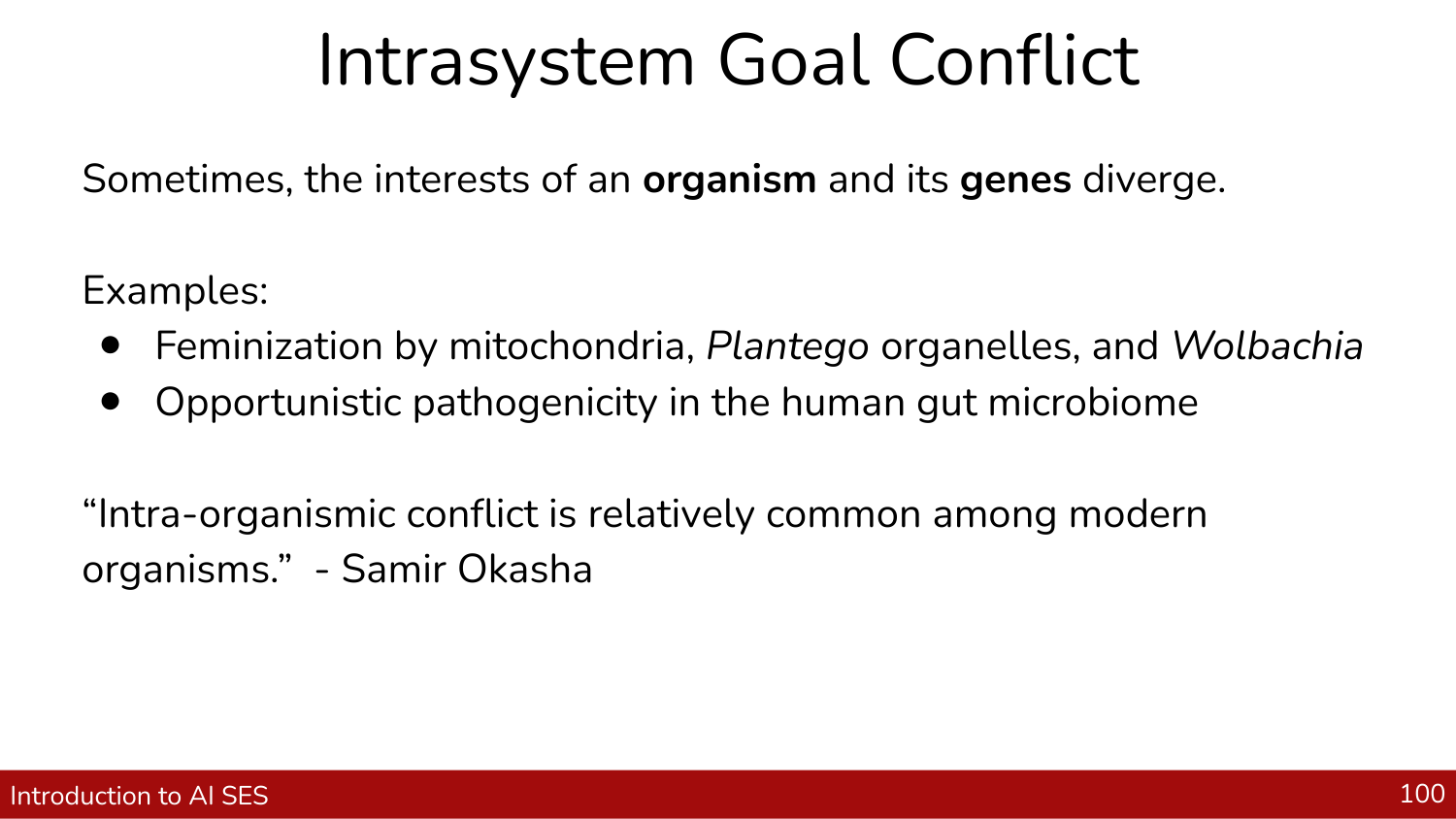

# Intrasystem Goal Conflict

Sometimes, the interests of an organism and its genes diverge.

Examples:
Feminization by mitochondria, Plantego organelles, and Wolbachia
Opportunistic pathogenicity in the human gut microbiome

“Intra-organismic conflict is relatively common among modern organisms.”  - Samir Okasha
100
Introduction to AI SES